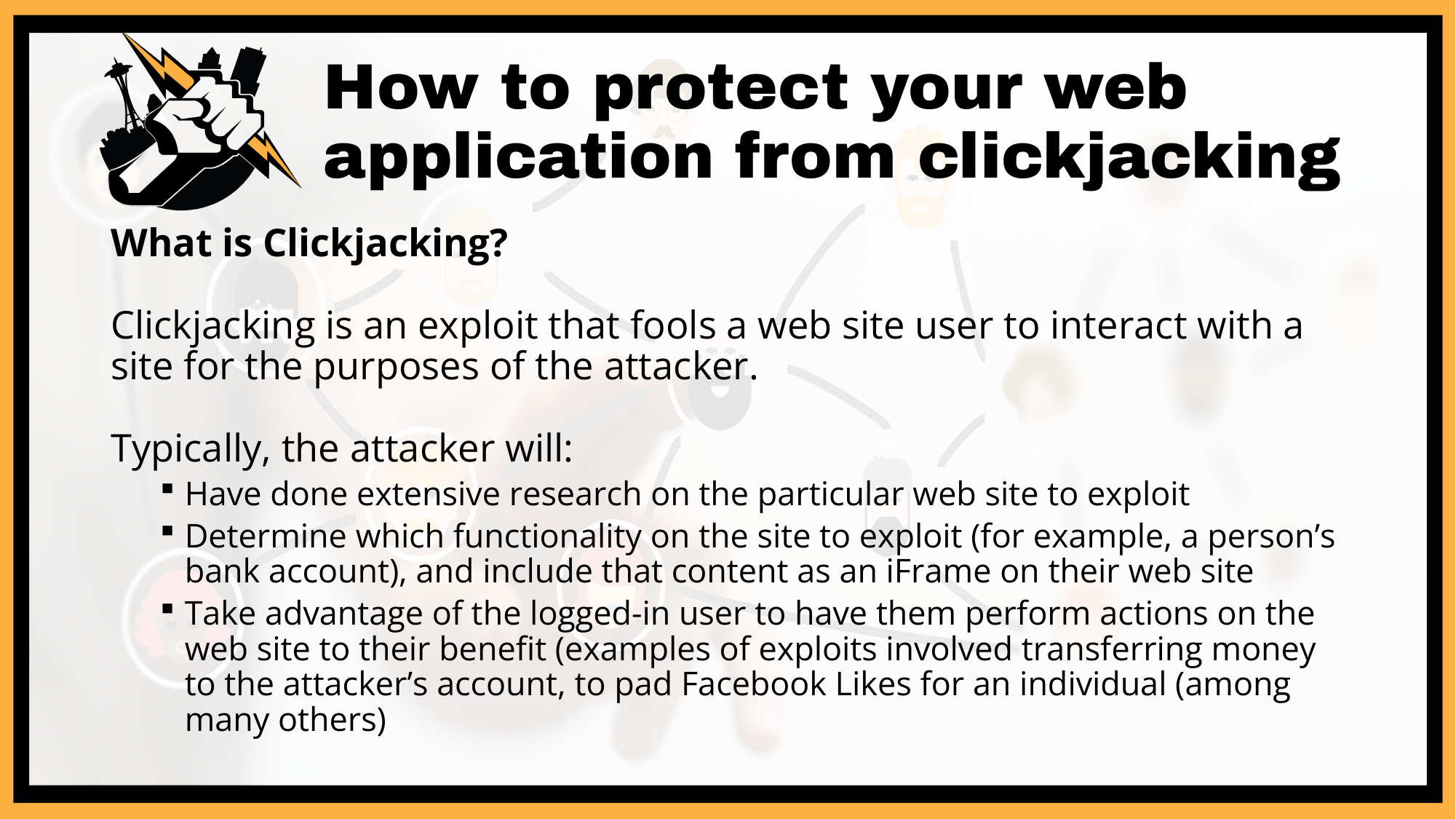

# How to protect your web application from clickjacking
What is Clickjacking?
Clickjacking is an exploit that fools a web site user to interact with a site for the purposes of the attacker.
Typically, the attacker will:
Have done extensive research on the particular web site to exploit
Determine which functionality on the site to exploit (for example, a person’s bank account), and include that content as an iFrame on their web site
Take advantage of the logged-in user to have them perform actions on the web site to their benefit (examples of exploits involved transferring money to the attacker’s account, to pad Facebook Likes for an individual (among many others)